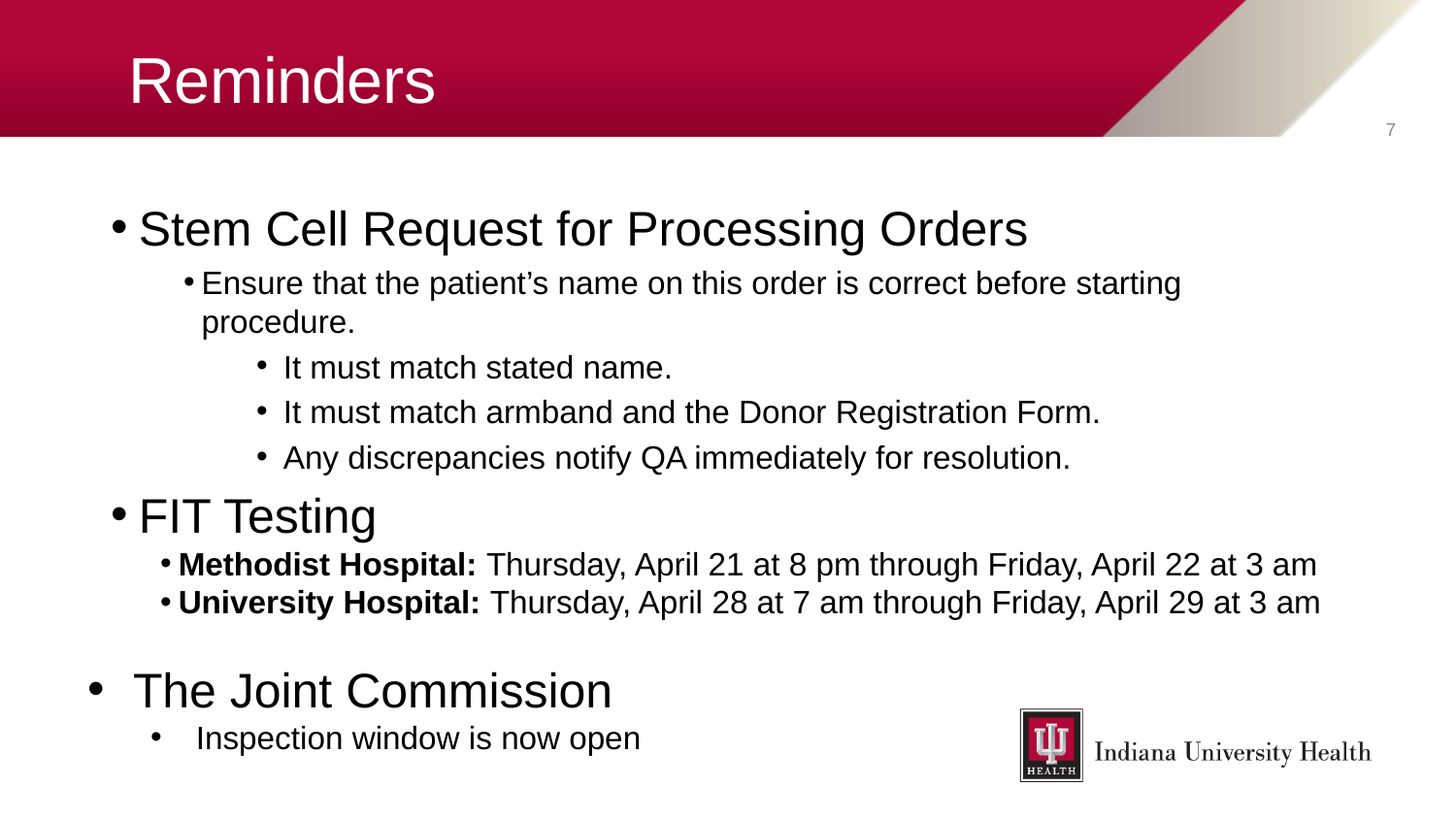

# Reminders
7
Stem Cell Request for Processing Orders
Ensure that the patient’s name on this order is correct before starting procedure.
It must match stated name.
It must match armband and the Donor Registration Form.
Any discrepancies notify QA immediately for resolution.
FIT Testing
Methodist Hospital: Thursday, April 21 at 8 pm through Friday, April 22 at 3 am
University Hospital: Thursday, April 28 at 7 am through Friday, April 29 at 3 am

The Joint Commission
Inspection window is now open